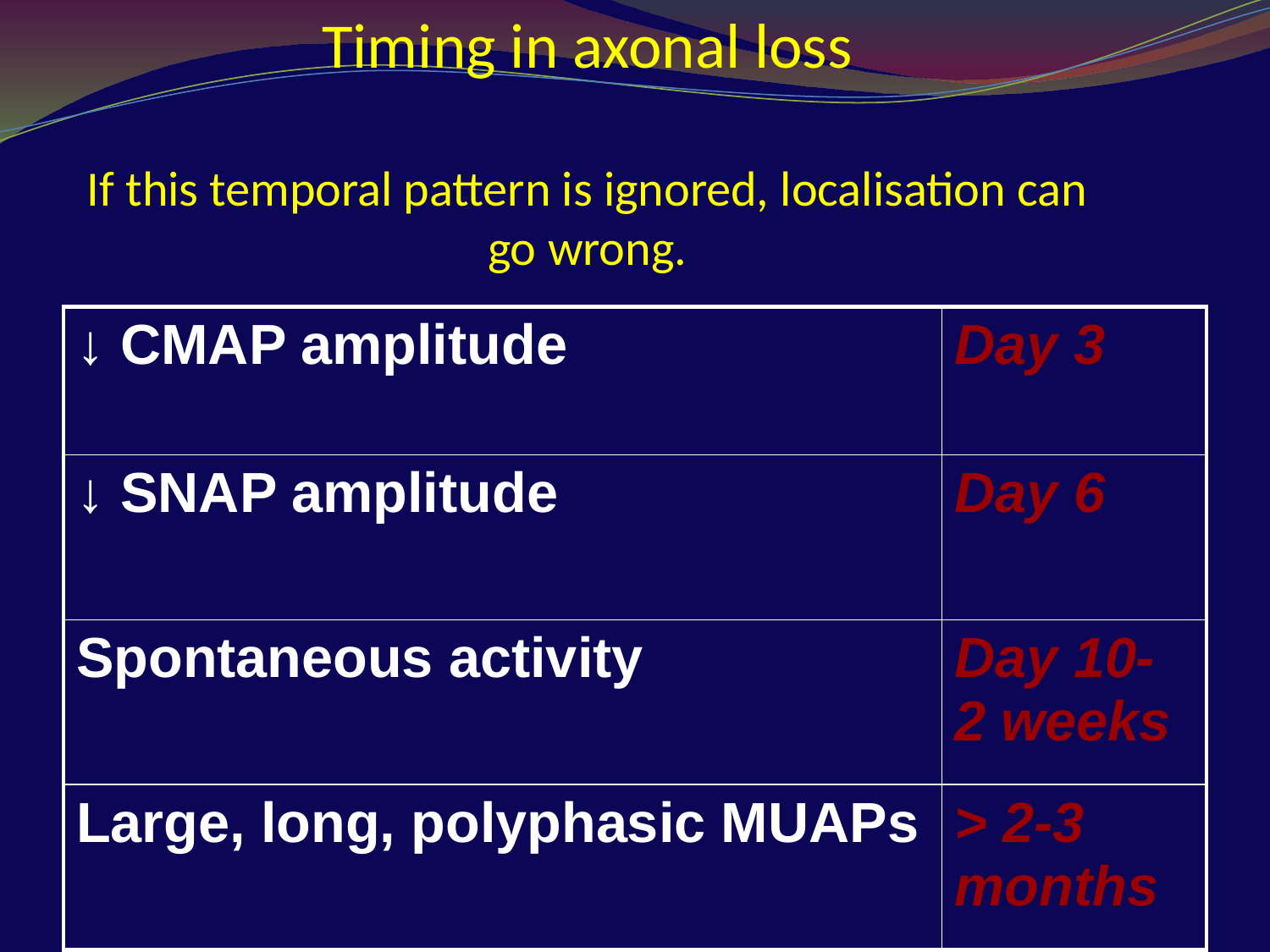

# Timing in axonal loss If this temporal pattern is ignored, localisation can go wrong.
| ↓ CMAP amplitude | Day 3 |
| --- | --- |
| ↓ SNAP amplitude | Day 6 |
| Spontaneous activity | Day 10- 2 weeks |
| Large, long, polyphasic MUAPs | > 2-3 months |